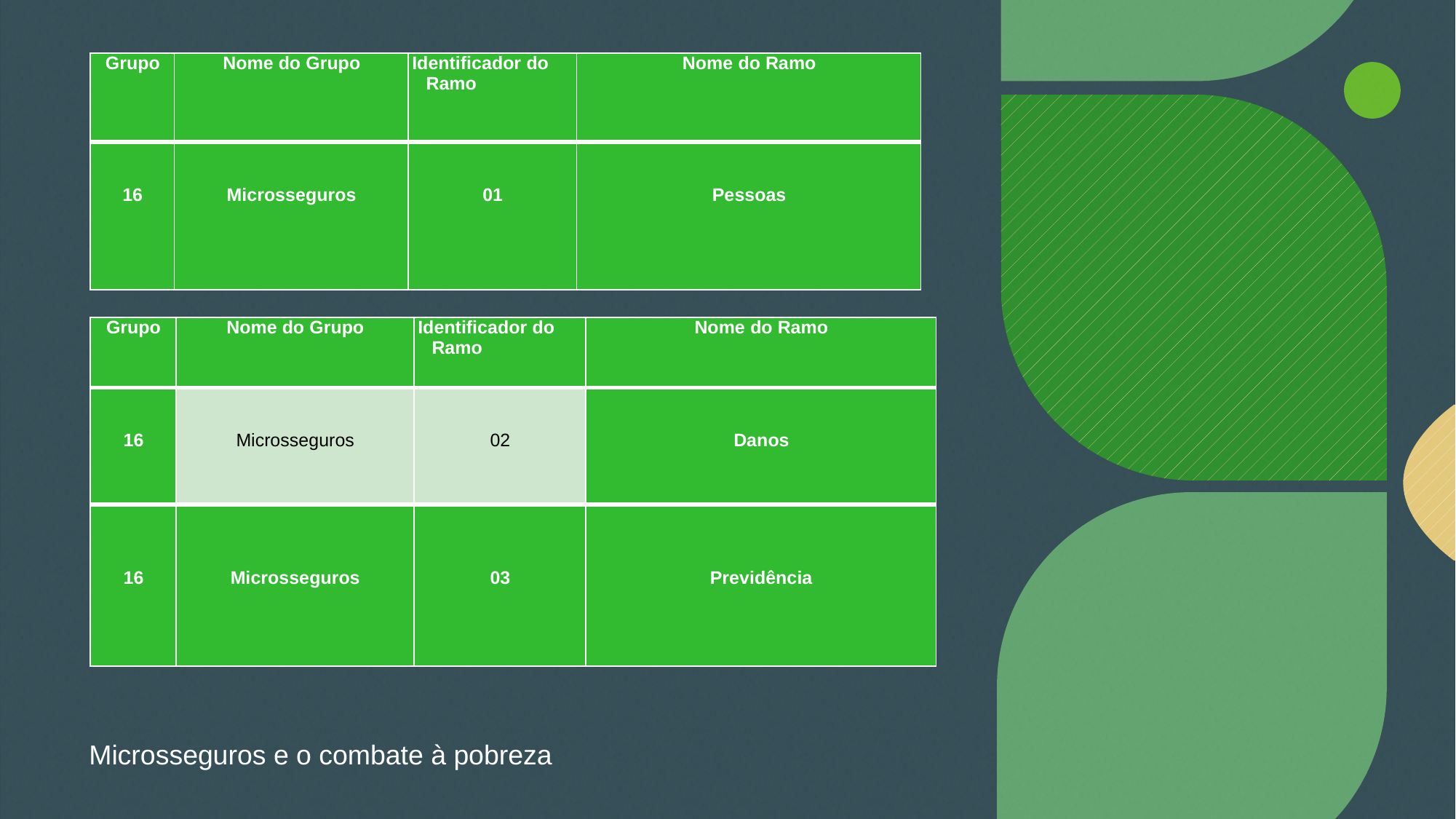

| Grupo | Nome do Grupo | Identificador do Ramo | Nome do Ramo |
| --- | --- | --- | --- |
| 16 | Microsseguros | 01 | Pessoas |
| Grupo | Nome do Grupo | Identificador do Ramo | Nome do Ramo |
| --- | --- | --- | --- |
| 16 | Microsseguros | 02 | Danos |
| 16 | Microsseguros | 03 | Previdência |
Microsseguros e o combate à pobreza